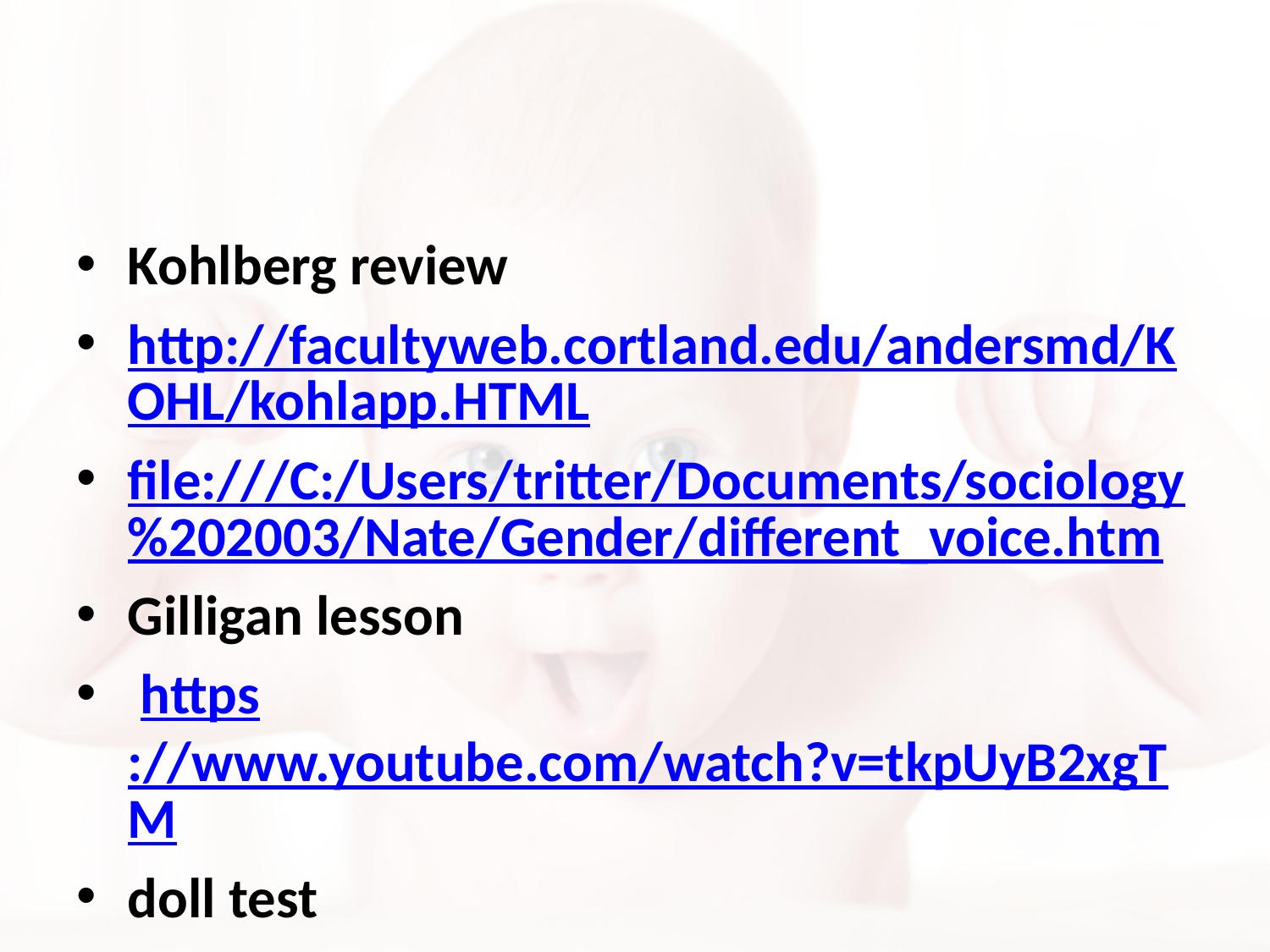

#
Kohlberg review
http://facultyweb.cortland.edu/andersmd/KOHL/kohlapp.HTML
file:///C:/Users/tritter/Documents/sociology%202003/Nate/Gender/different_voice.htm
Gilligan lesson
 https://www.youtube.com/watch?v=tkpUyB2xgTM
doll test